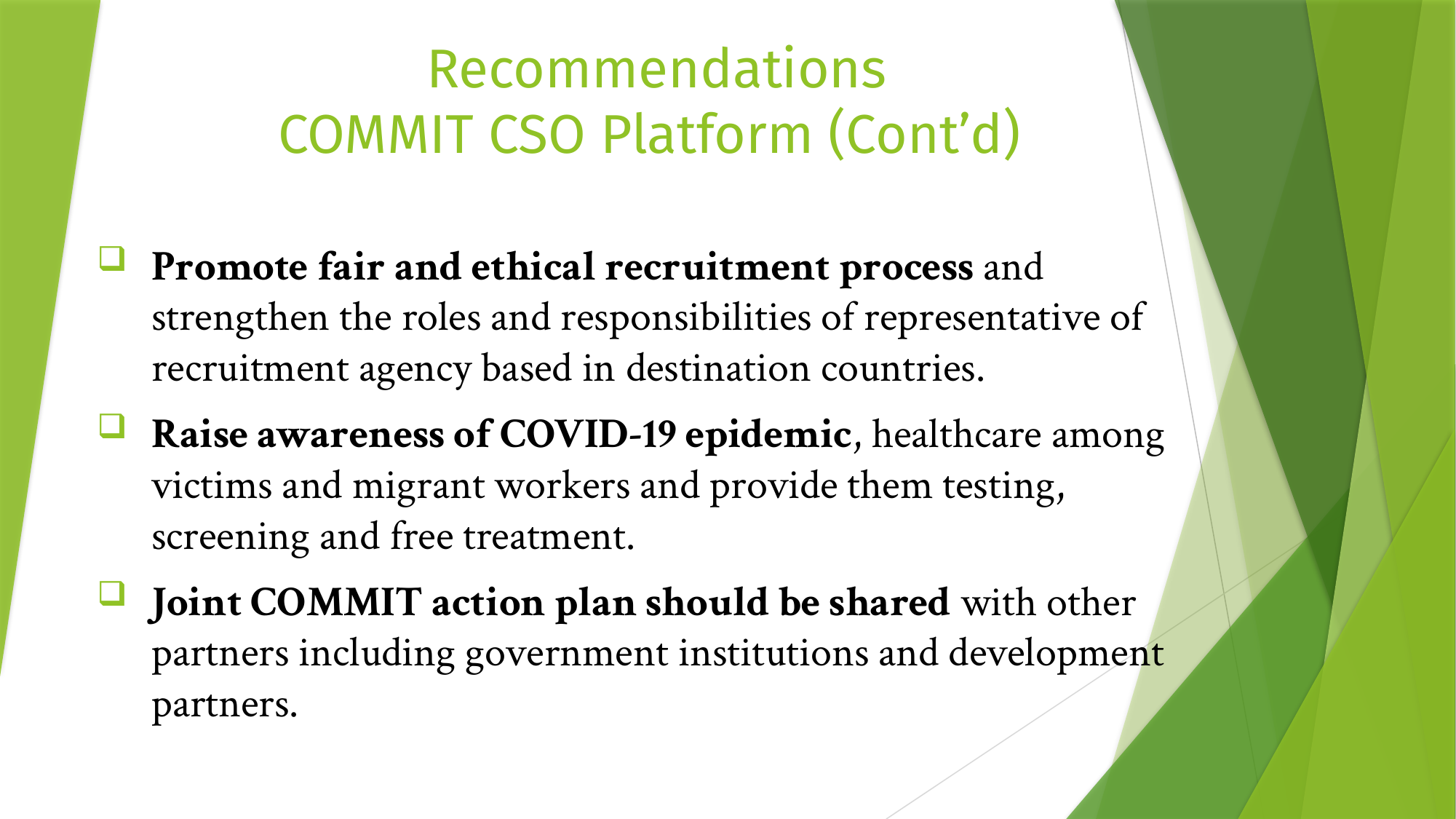

# Recommendations COMMIT CSO Platform (Cont’d)
Promote fair and ethical recruitment process and strengthen the roles and responsibilities of representative of recruitment agency based in destination countries.
Raise awareness of COVID-19 epidemic, healthcare among victims and migrant workers and provide them testing, screening and free treatment.
Joint COMMIT action plan should be shared with other partners including government institutions and development partners.